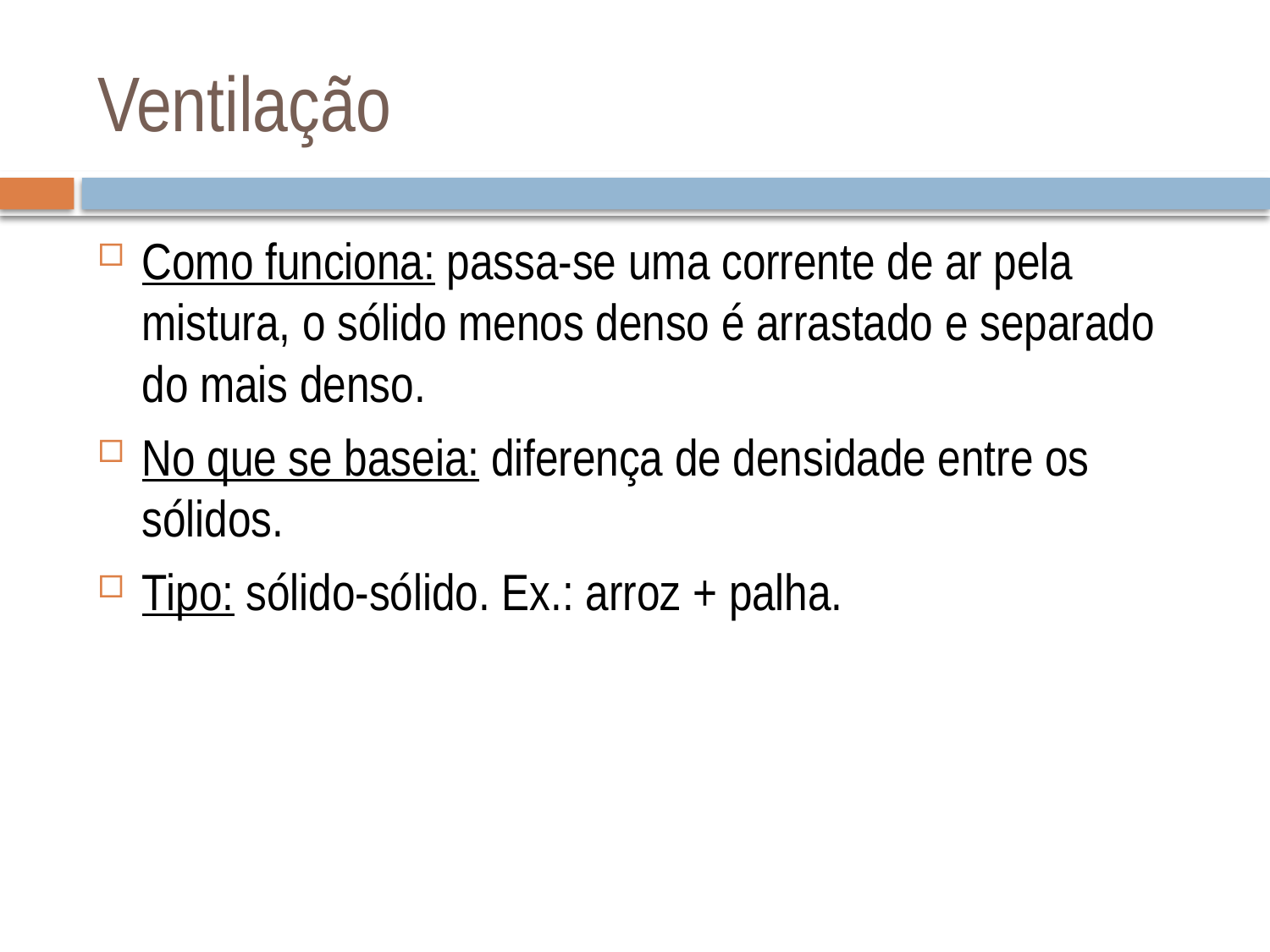

# Ventilação
Como funciona: passa-se uma corrente de ar pela mistura, o sólido menos denso é arrastado e separado do mais denso.
No que se baseia: diferença de densidade entre os sólidos.
Tipo: sólido-sólido. Ex.: arroz + palha.